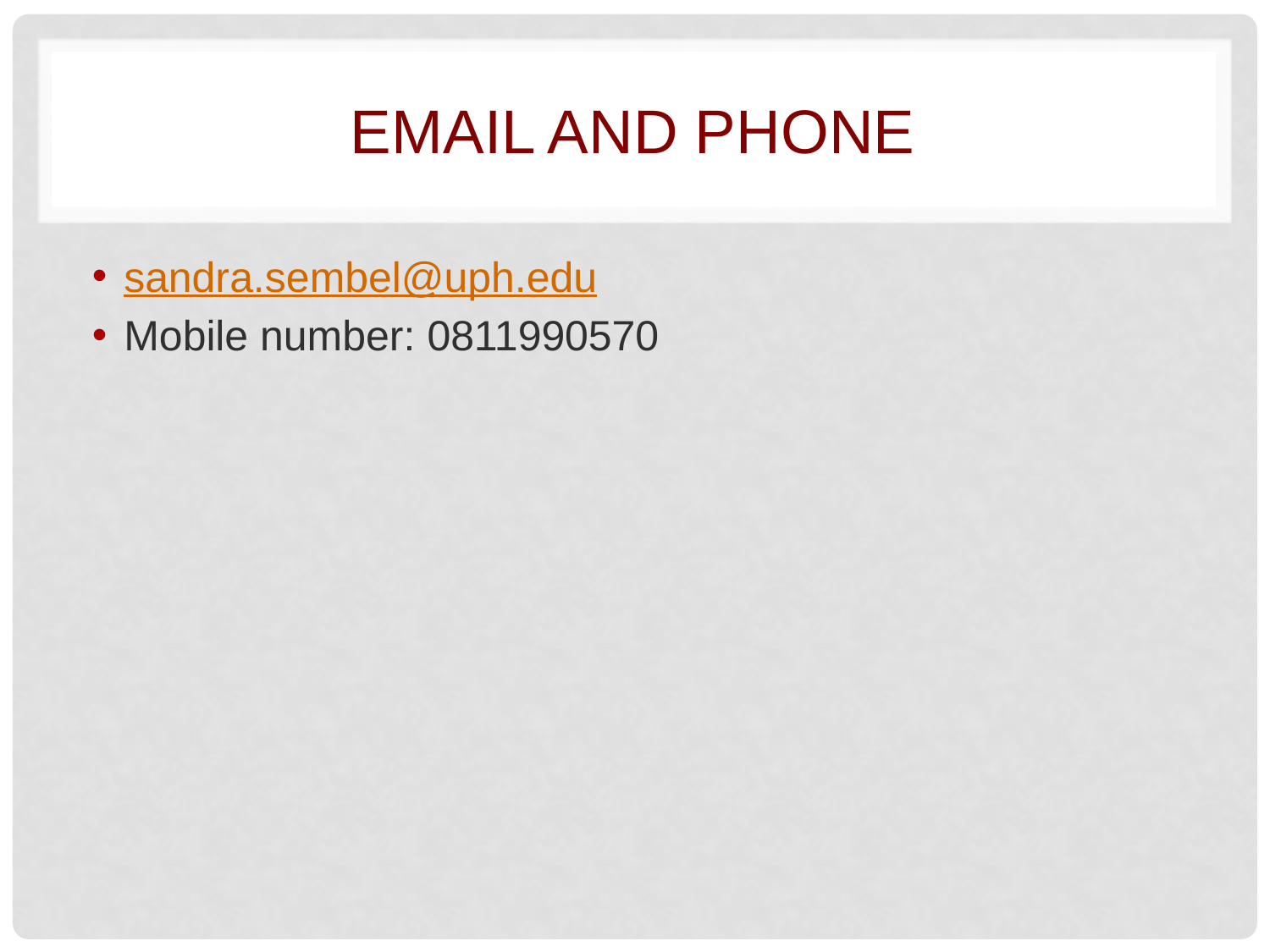

# Email and phone
sandra.sembel@uph.edu
Mobile number: 0811990570